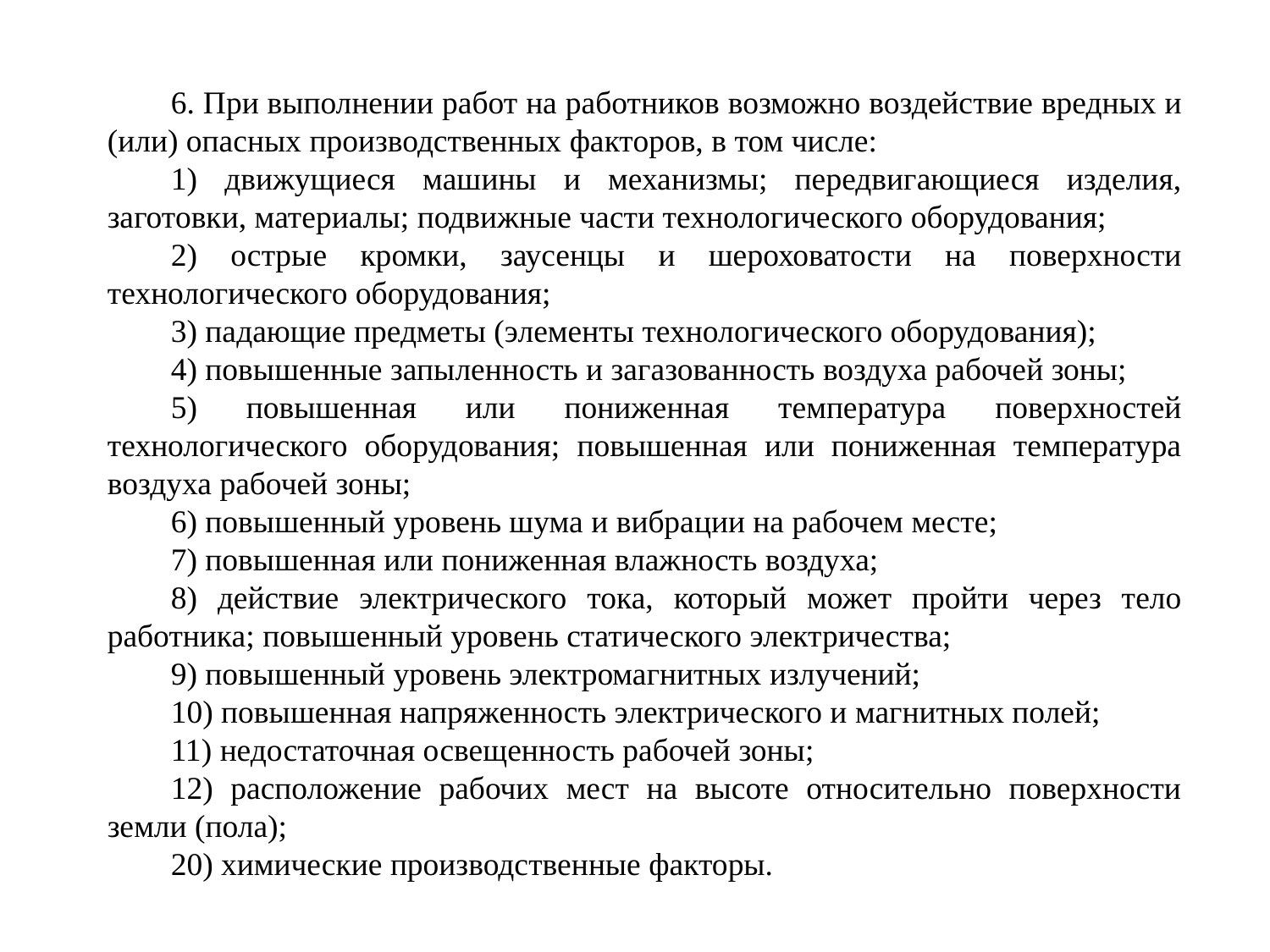

6. При выполнении работ на работников возможно воздействие вредных и (или) опасных производственных факторов, в том числе:
1) движущиеся машины и механизмы; передвигающиеся изделия, заготовки, материалы; подвижные части технологического оборудования;
2) острые кромки, заусенцы и шероховатости на поверхности технологического оборудования;
3) падающие предметы (элементы технологического оборудования);
4) повышенные запыленность и загазованность воздуха рабочей зоны;
5) повышенная или пониженная температура поверхностей технологического оборудования; повышенная или пониженная температура воздуха рабочей зоны;
6) повышенный уровень шума и вибрации на рабочем месте;
7) повышенная или пониженная влажность воздуха;
8) действие электрического тока, который может пройти через тело работника; повышенный уровень статического электричества;
9) повышенный уровень электромагнитных излучений;
10) повышенная напряженность электрического и магнитных полей;
11) недостаточная освещенность рабочей зоны;
12) расположение рабочих мест на высоте относительно поверхности земли (пола);
20) химические производственные факторы.